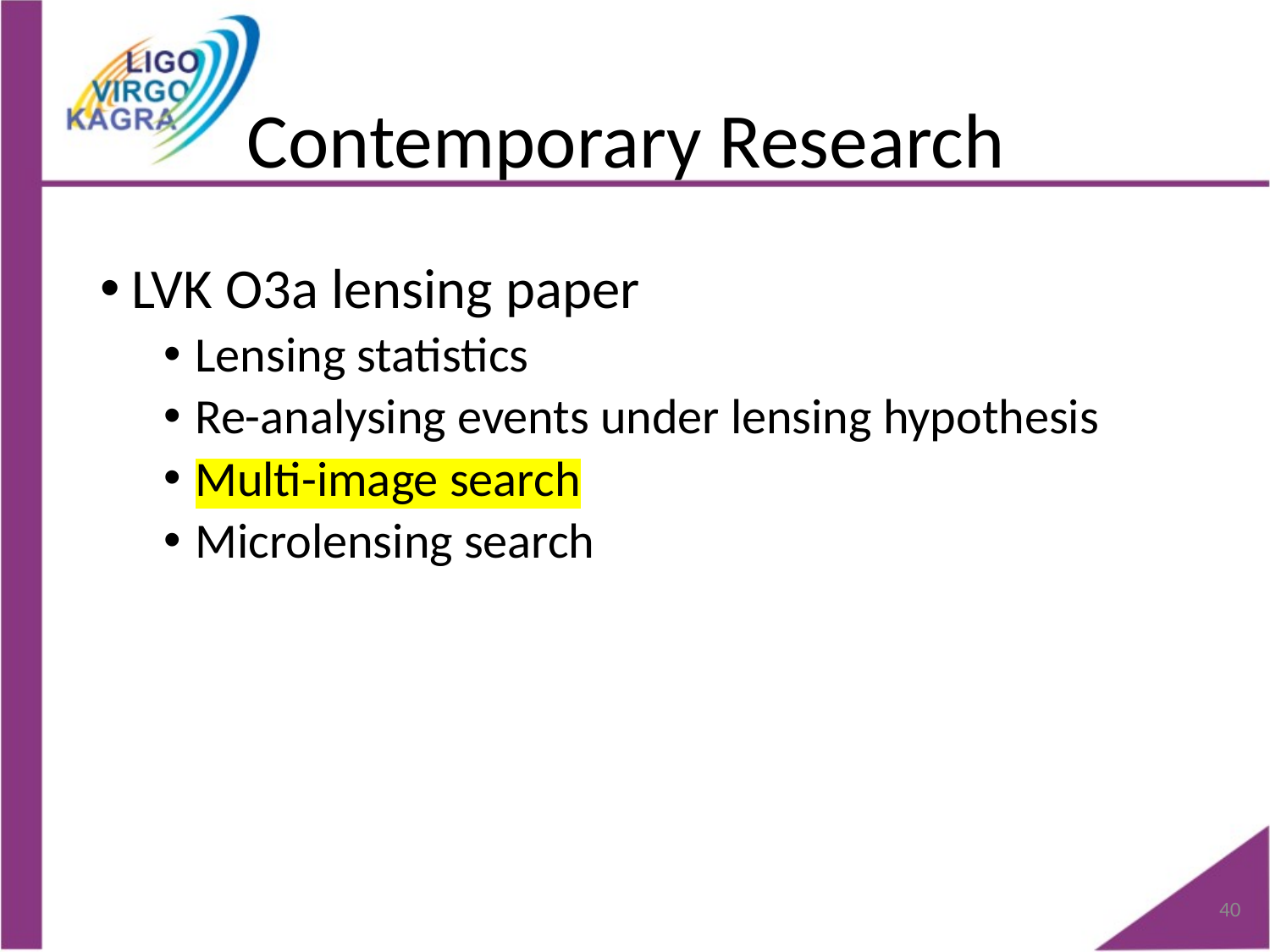

# Contemporary Research
LVK O3a lensing paper
Lensing statistics
Re-analysing events under lensing hypothesis
Multi-image search
Microlensing search
40